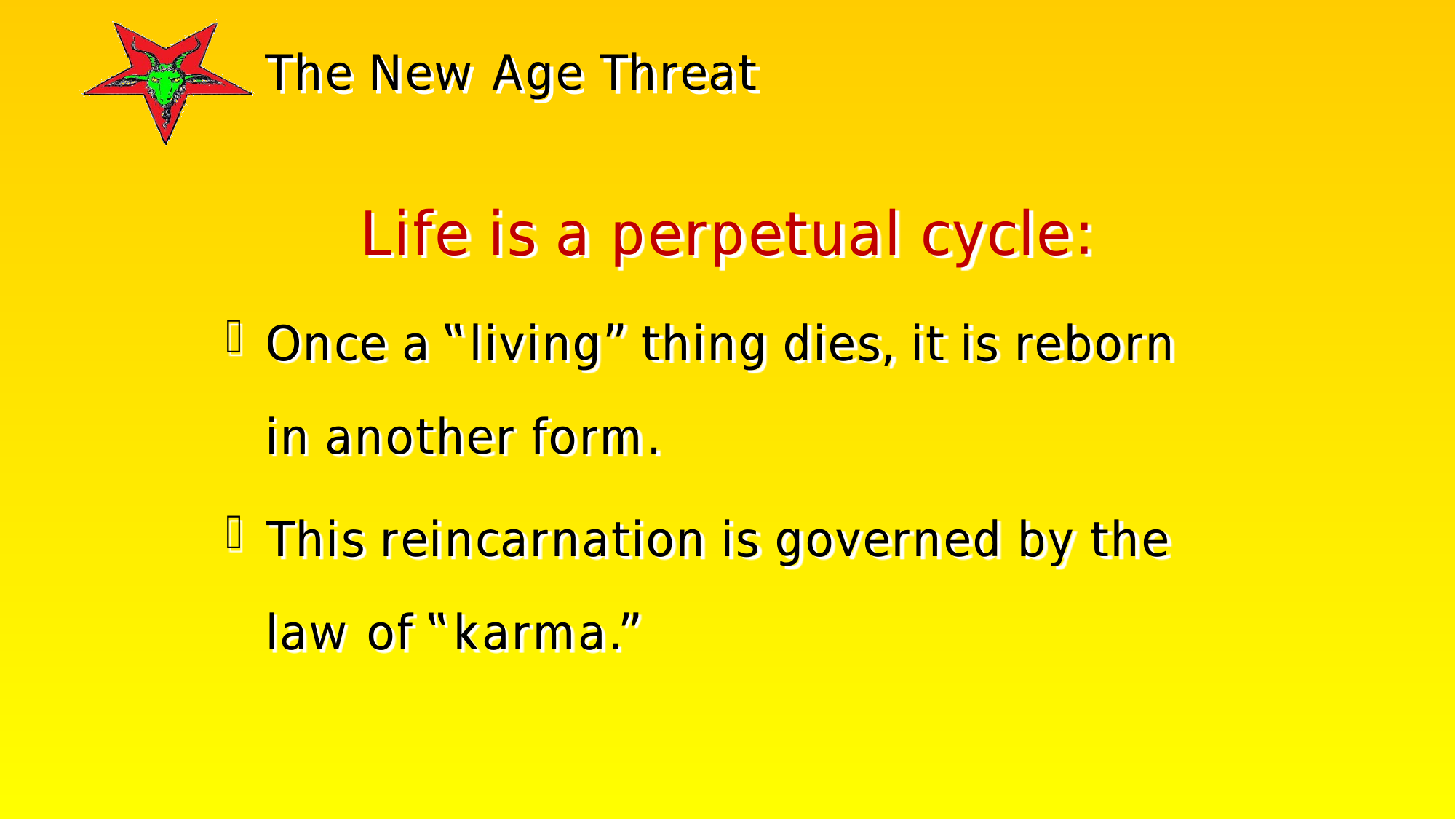

Life is a perpetual cycle:
Once a “living” thing dies, it is reborn in another form.
This reincarnation is governed by the law of “karma.”